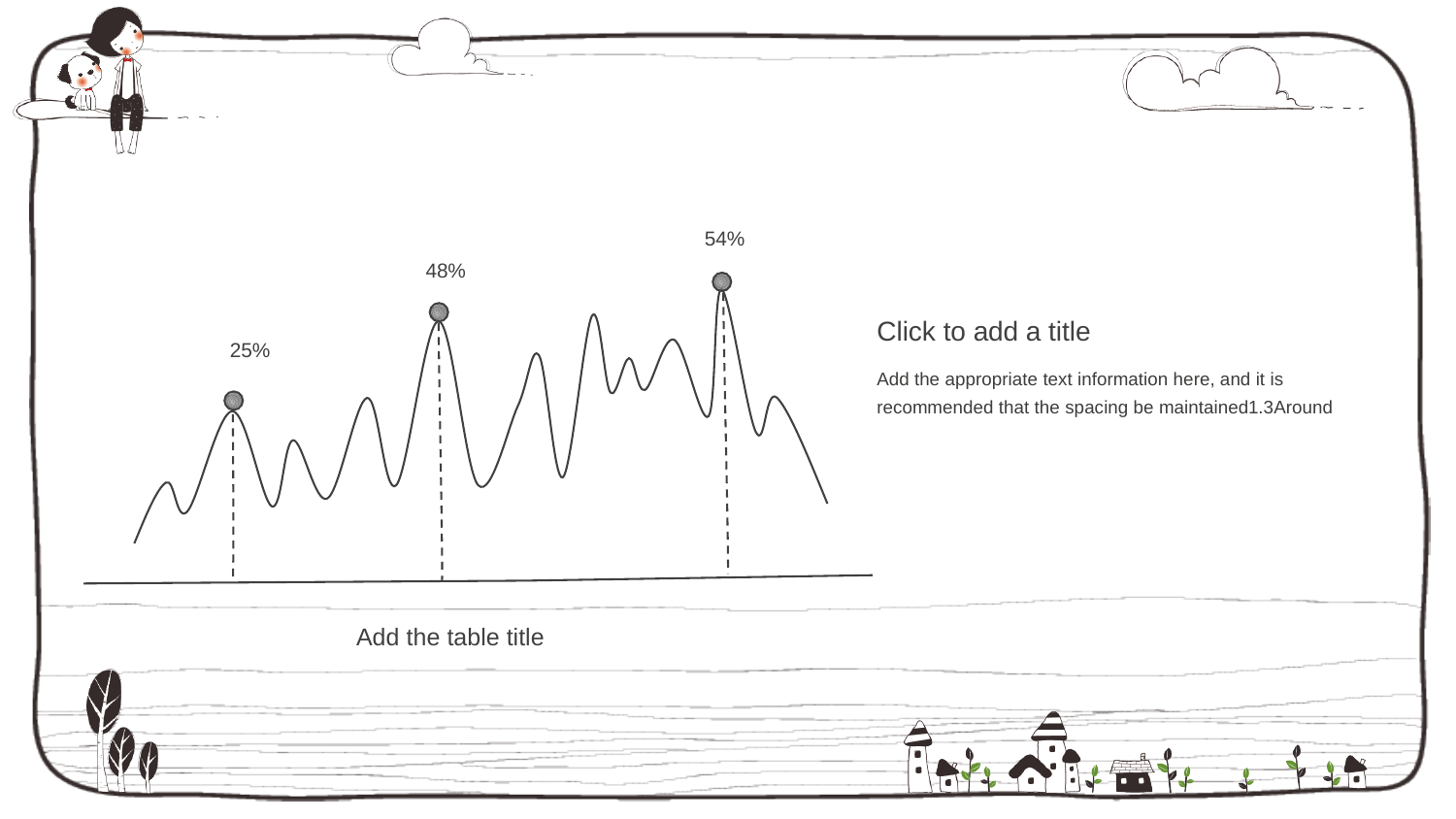

54%
48%

25%

Click to add a title
Add the appropriate text information here, and it is recommended that the spacing be maintained1.3Around

Add the table title